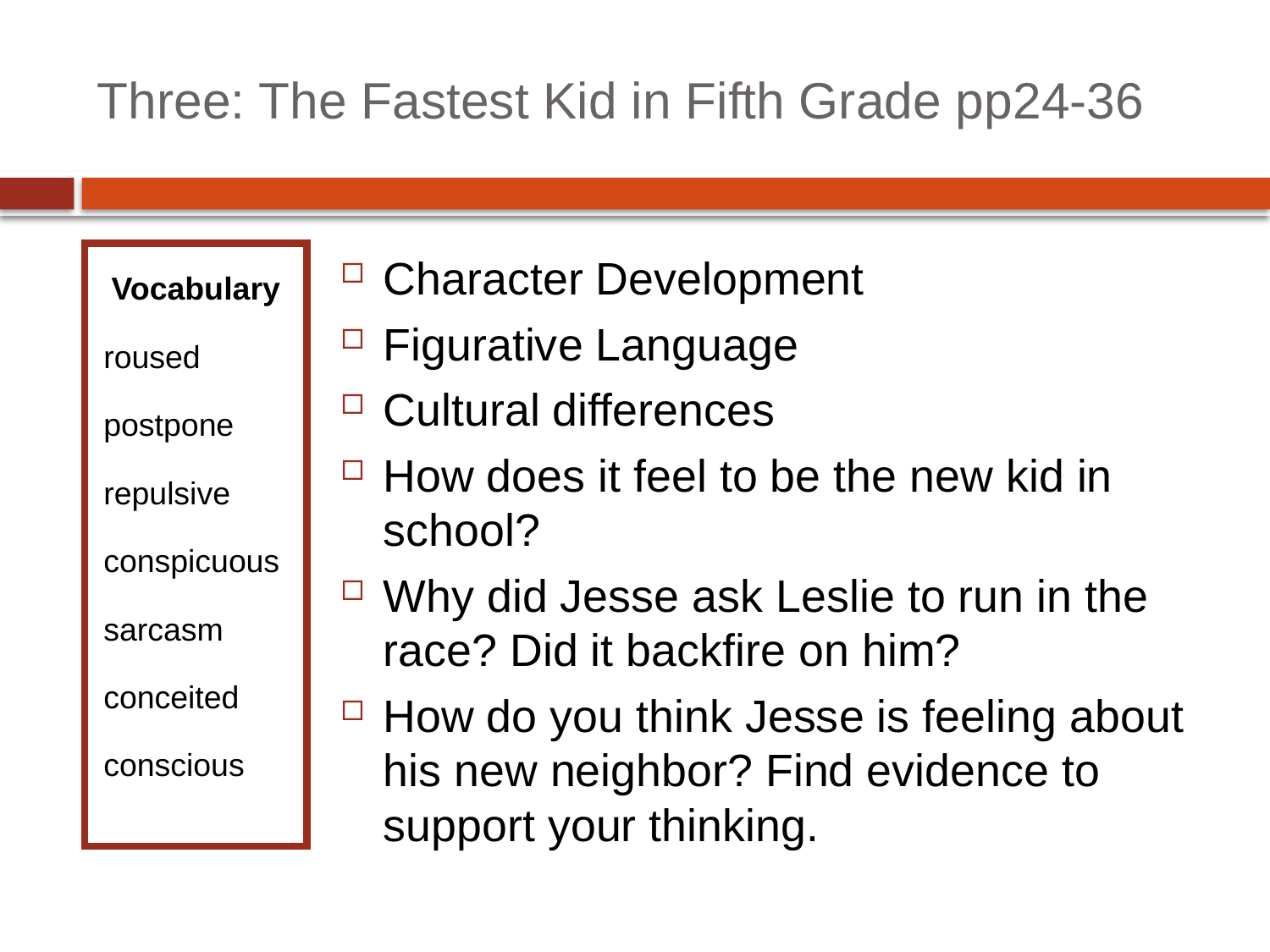

# Three: The Fastest Kid in Fifth Grade pp24-36
Vocabulary
roused
postpone
repulsive
conspicuous
sarcasm
conceited
conscious

Character Development
Figurative Language
Cultural differences
How does it feel to be the new kid in school?
Why did Jesse ask Leslie to run in the race? Did it backfire on him?
How do you think Jesse is feeling about his new neighbor? Find evidence to support your thinking.